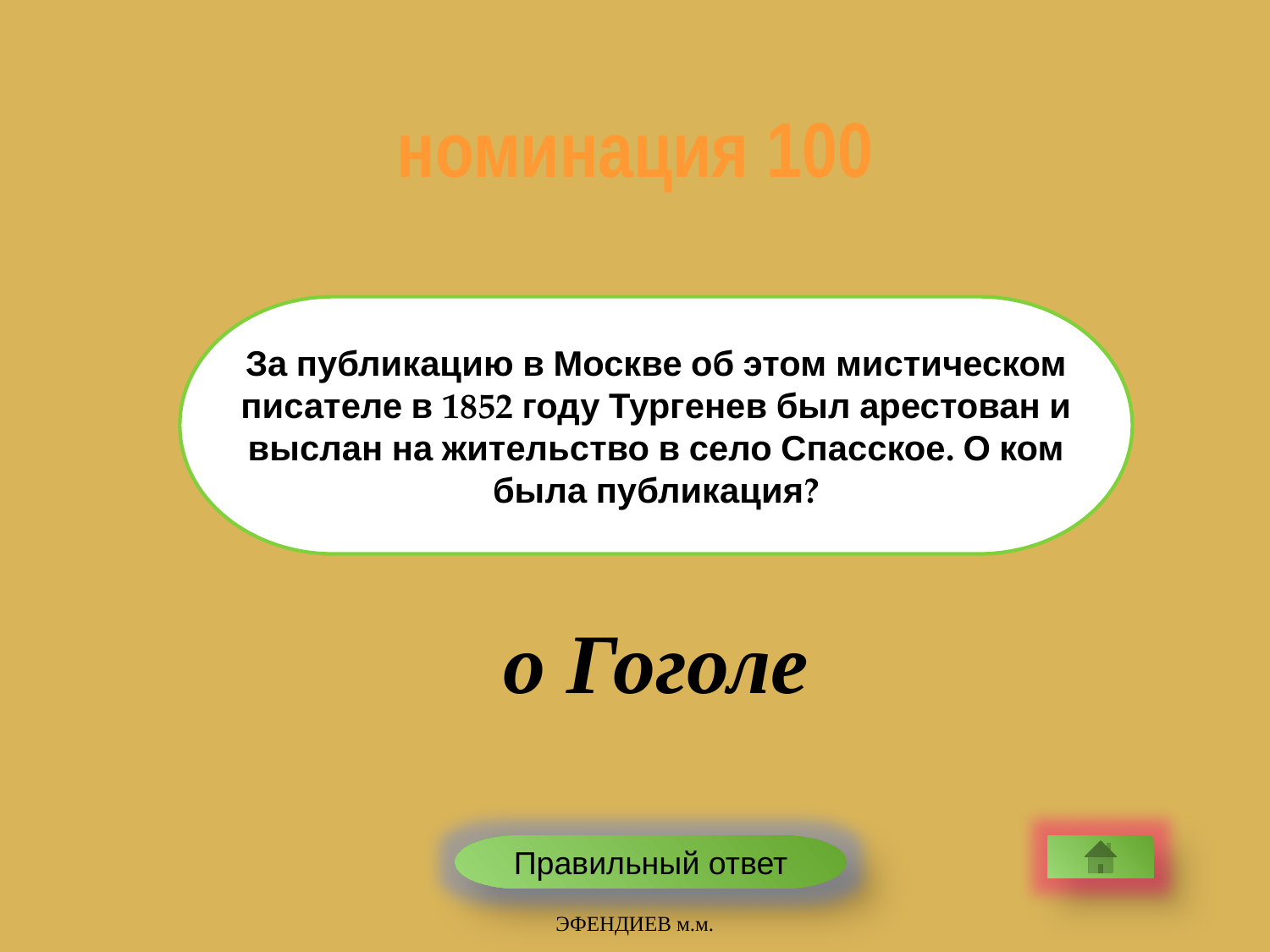

номинация 100
За публикацию в Москве об этом мистическом писателе в 1852 году Тургенев был арестован и выслан на жительство в село Спасское. О ком была публикация?
о Гоголе
Правильный ответ

ЭФЕНДИЕВ м.м.